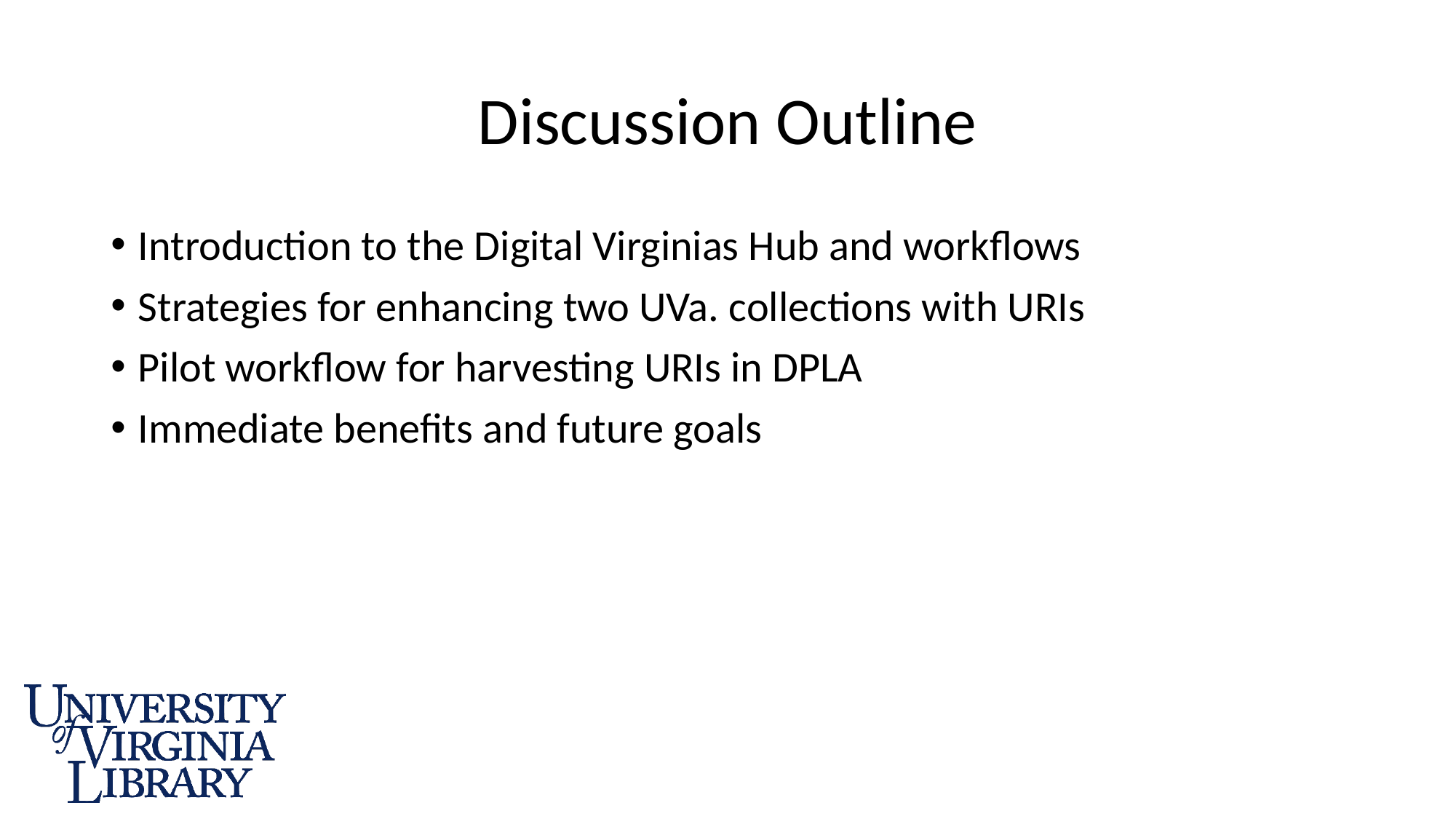

# Discussion Outline
Introduction to the Digital Virginias Hub and workflows
Strategies for enhancing two UVa. collections with URIs
Pilot workflow for harvesting URIs in DPLA
Immediate benefits and future goals